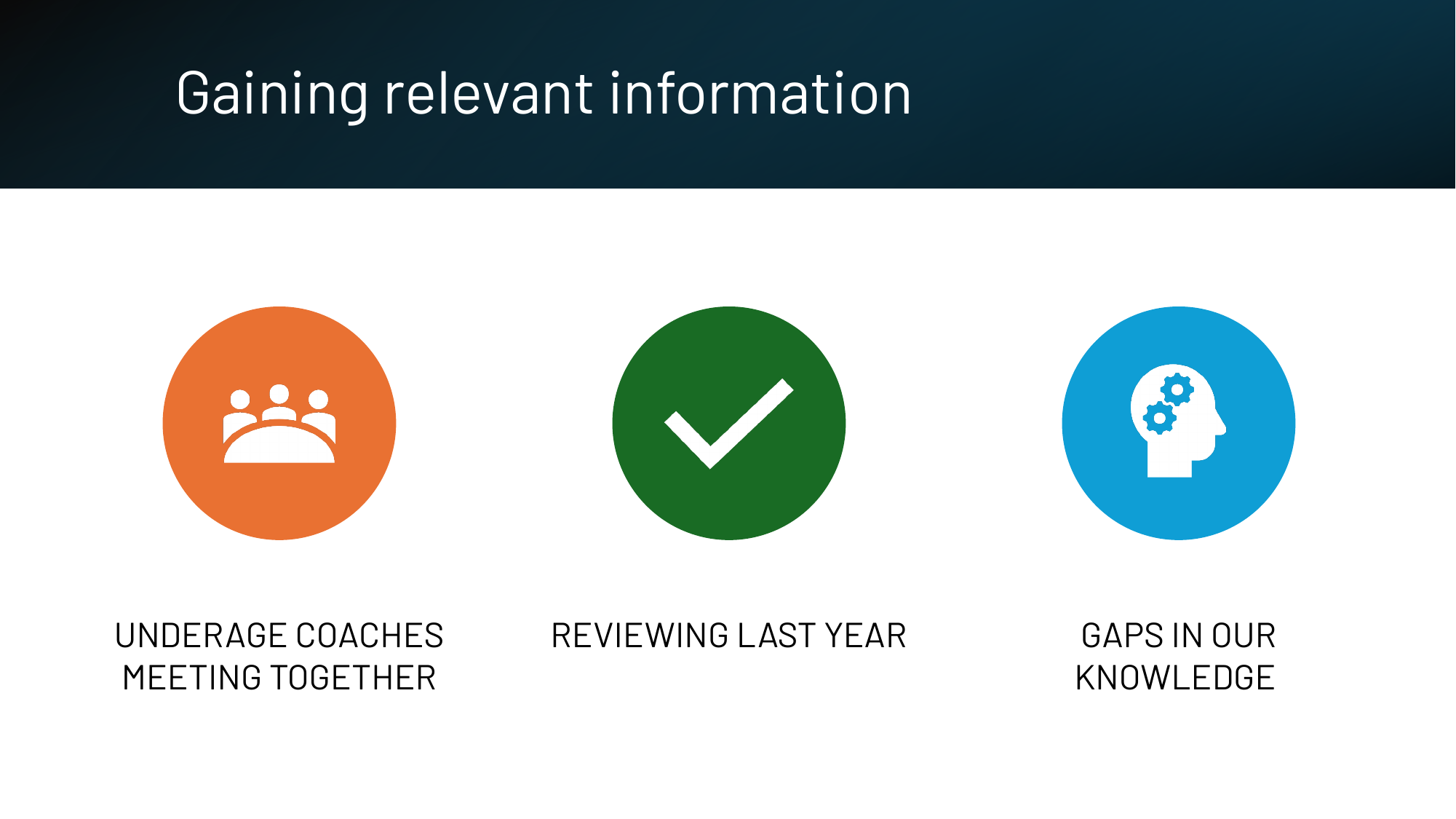

# Gaining relevant information
Underage Coaches meeting together
Reviewing last year
Gaps in our knowledge